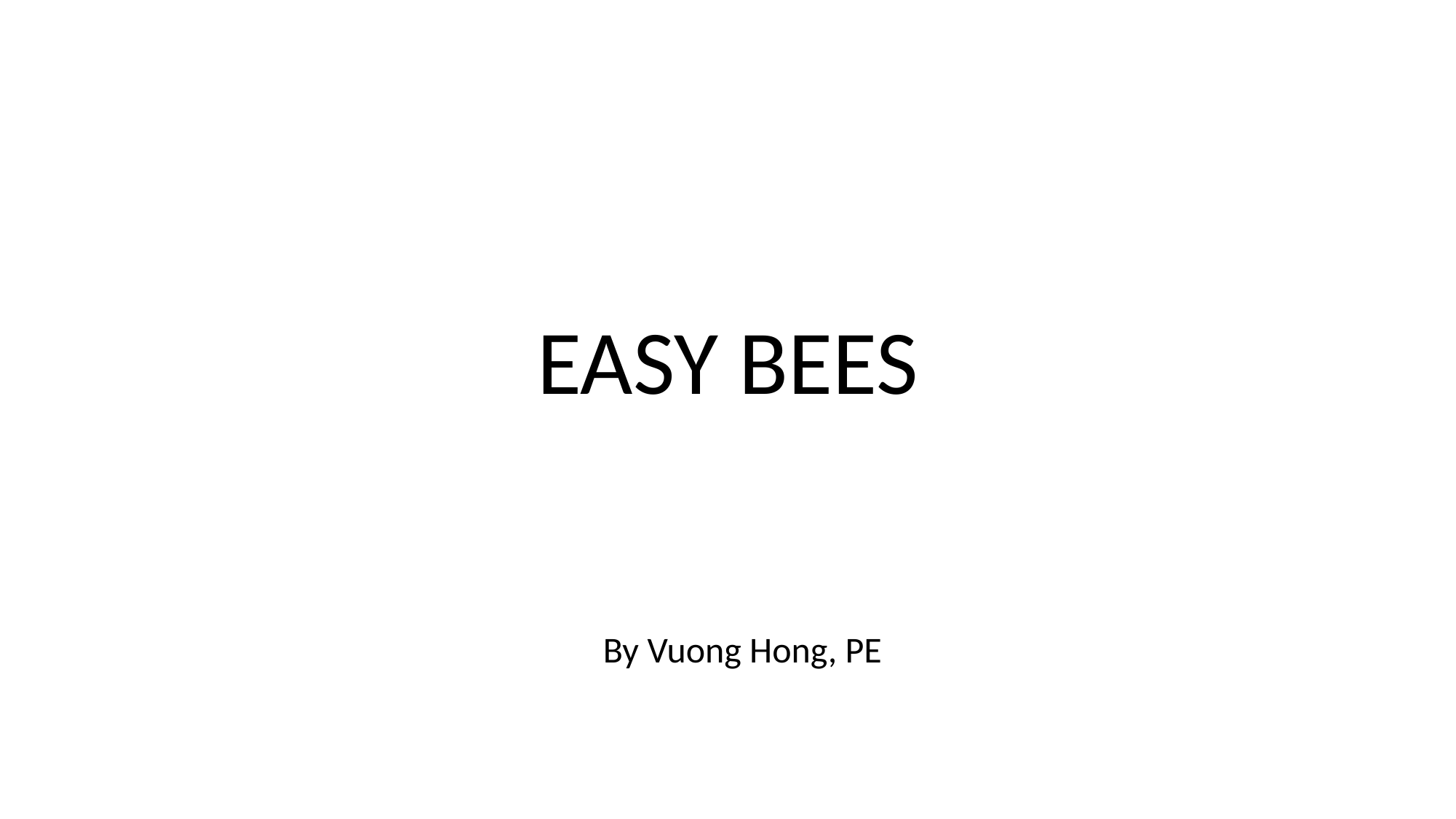

# EASY BEES
By Vuong Hong, PE